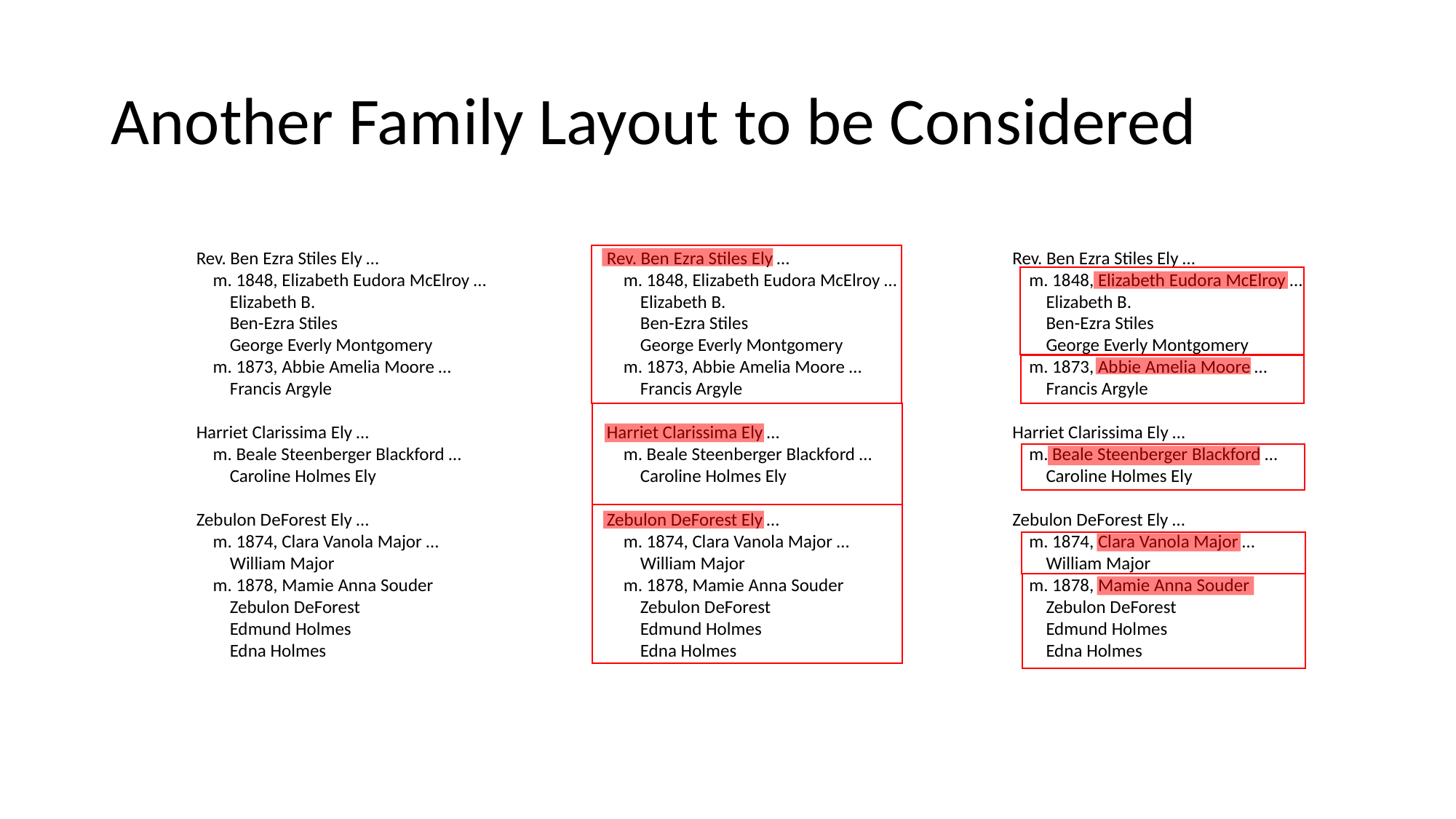

# Another Family Layout to be Considered
Rev. Ben Ezra Stiles Ely …
    m. 1848, Elizabeth Eudora McElroy …
        Elizabeth B.
        Ben-Ezra Stiles
        George Everly Montgomery
    m. 1873, Abbie Amelia Moore …
        Francis Argyle

Harriet Clarissima Ely …
    m. Beale Steenberger Blackford …
        Caroline Holmes Ely

Zebulon DeForest Ely …
    m. 1874, Clara Vanola Major …
        William Major
    m. 1878, Mamie Anna Souder
        Zebulon DeForest
        Edmund Holmes
        Edna Holmes
Rev. Ben Ezra Stiles Ely …
    m. 1848, Elizabeth Eudora McElroy …
        Elizabeth B.
        Ben-Ezra Stiles
        George Everly Montgomery
    m. 1873, Abbie Amelia Moore …
        Francis Argyle

Harriet Clarissima Ely …
    m. Beale Steenberger Blackford …
        Caroline Holmes Ely

Zebulon DeForest Ely …
    m. 1874, Clara Vanola Major …
        William Major
    m. 1878, Mamie Anna Souder
        Zebulon DeForest
        Edmund Holmes
        Edna Holmes
Rev. Ben Ezra Stiles Ely …
    m. 1848, Elizabeth Eudora McElroy …
        Elizabeth B.
        Ben-Ezra Stiles
        George Everly Montgomery
    m. 1873, Abbie Amelia Moore …
        Francis Argyle

Harriet Clarissima Ely …
    m. Beale Steenberger Blackford …
        Caroline Holmes Ely

Zebulon DeForest Ely …
    m. 1874, Clara Vanola Major …
        William Major
    m. 1878, Mamie Anna Souder
        Zebulon DeForest
        Edmund Holmes
        Edna Holmes